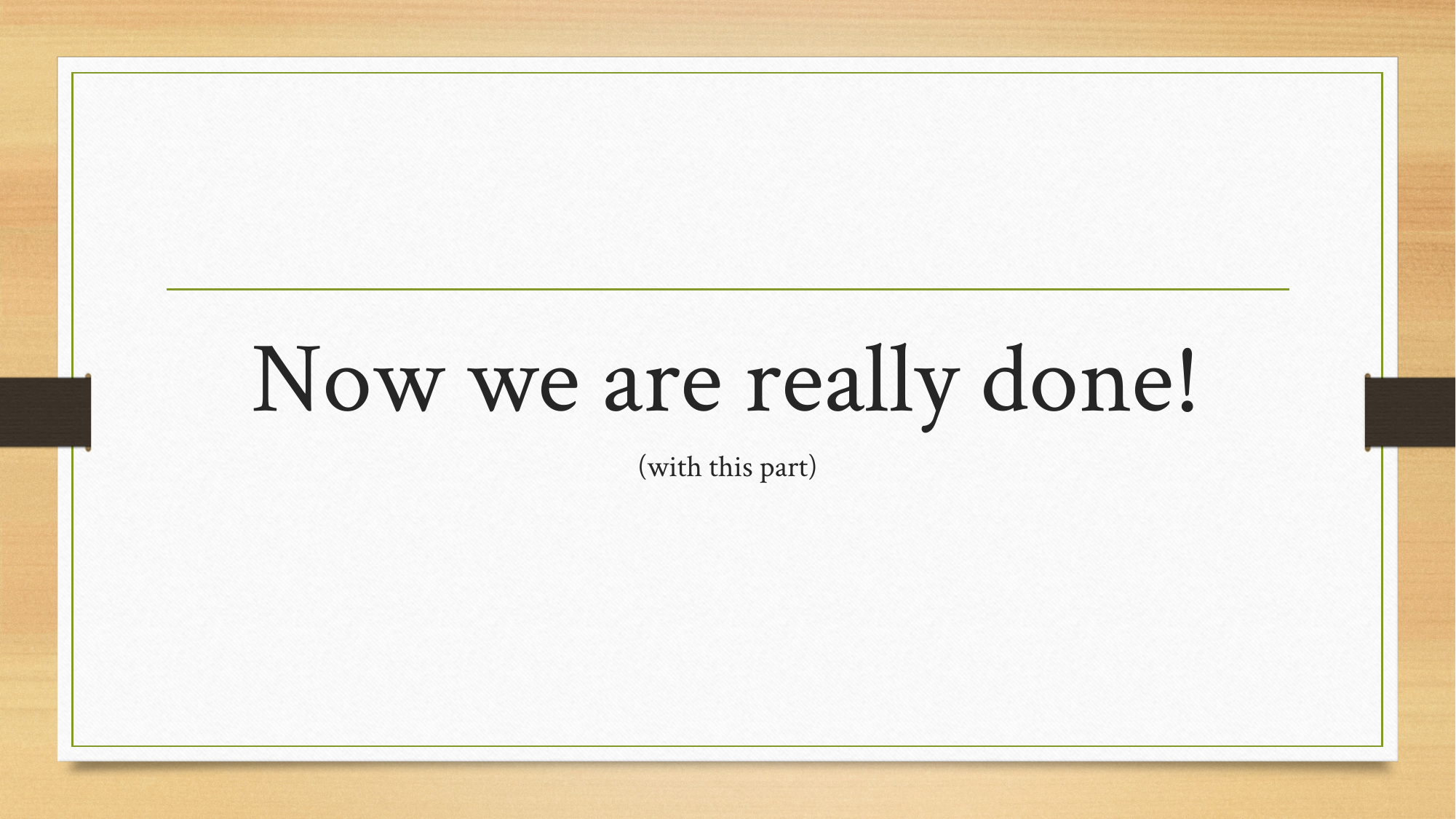

Now we are really done!
(with this part)